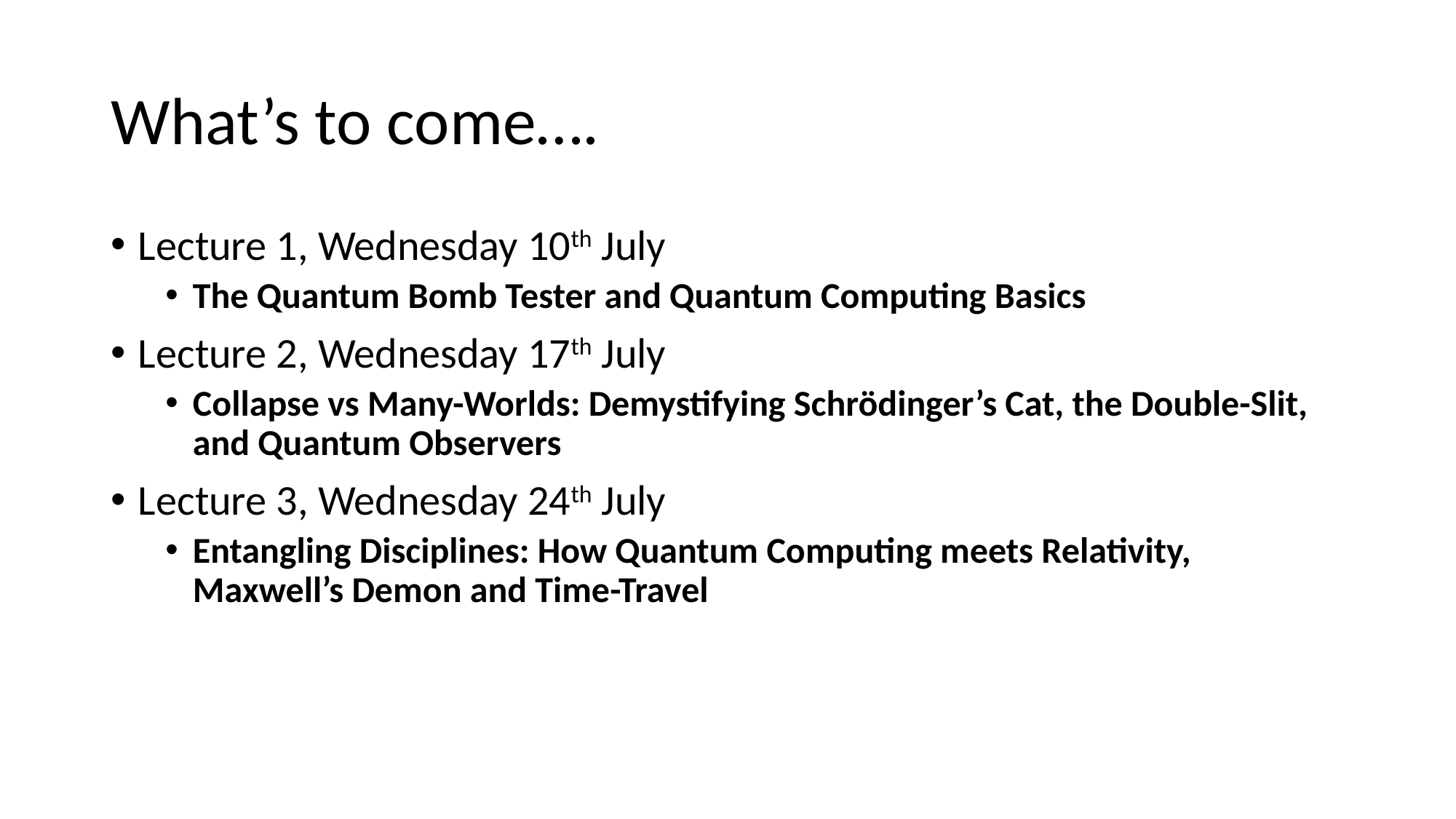

# What’s to come….
Lecture 1, Wednesday 10th July
The Quantum Bomb Tester and Quantum Computing Basics
Lecture 2, Wednesday 17th July
Collapse vs Many-Worlds: Demystifying Schrödinger’s Cat, the Double-Slit, and Quantum Observers
Lecture 3, Wednesday 24th July
Entangling Disciplines: How Quantum Computing meets Relativity, Maxwell’s Demon and Time-Travel